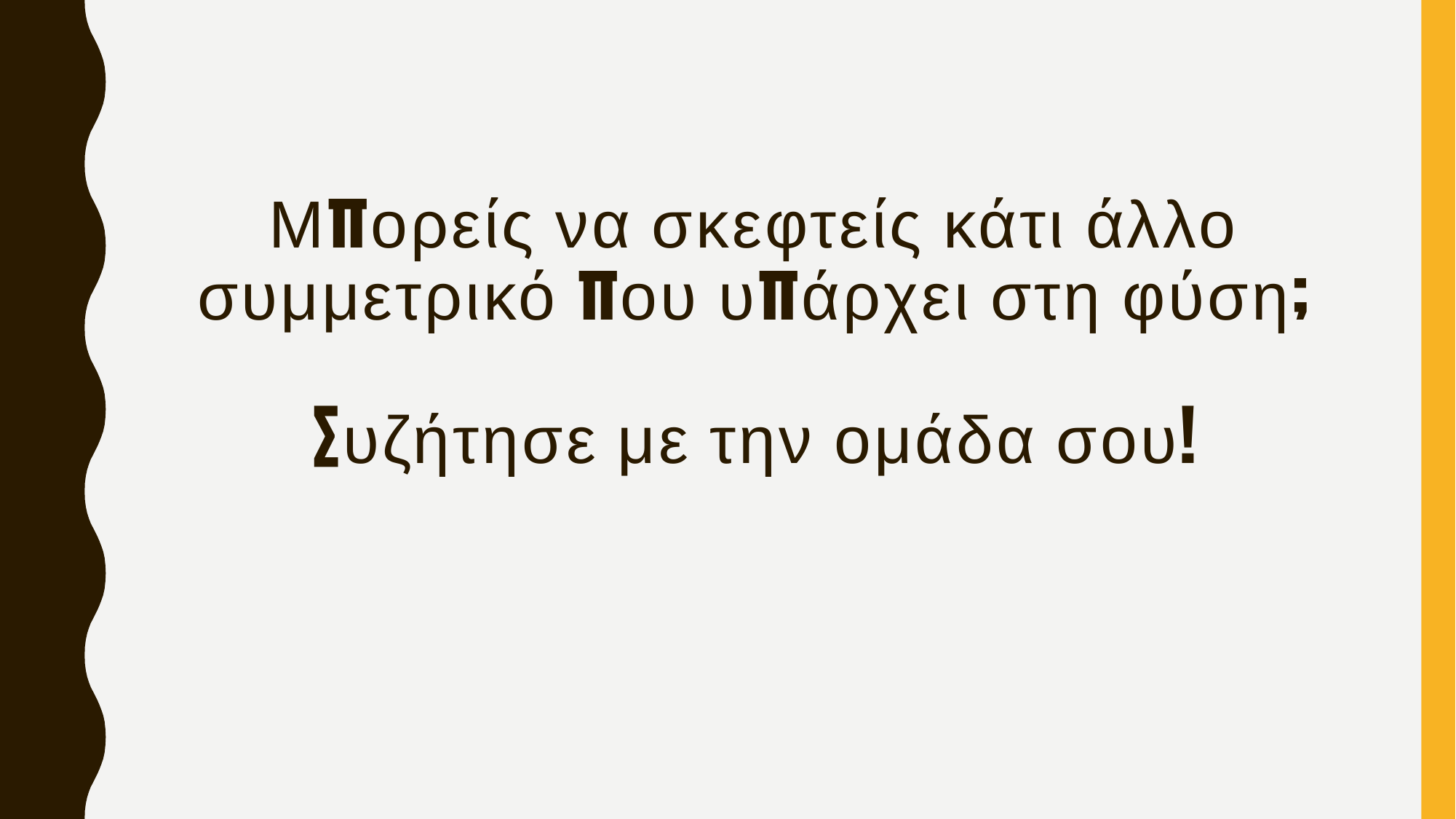

# Μπορείς να σκεφτείς κάτι άλλο συμμετρικό που υπάρχει στη φύση; Συζήτησε με την ομάδα σου!